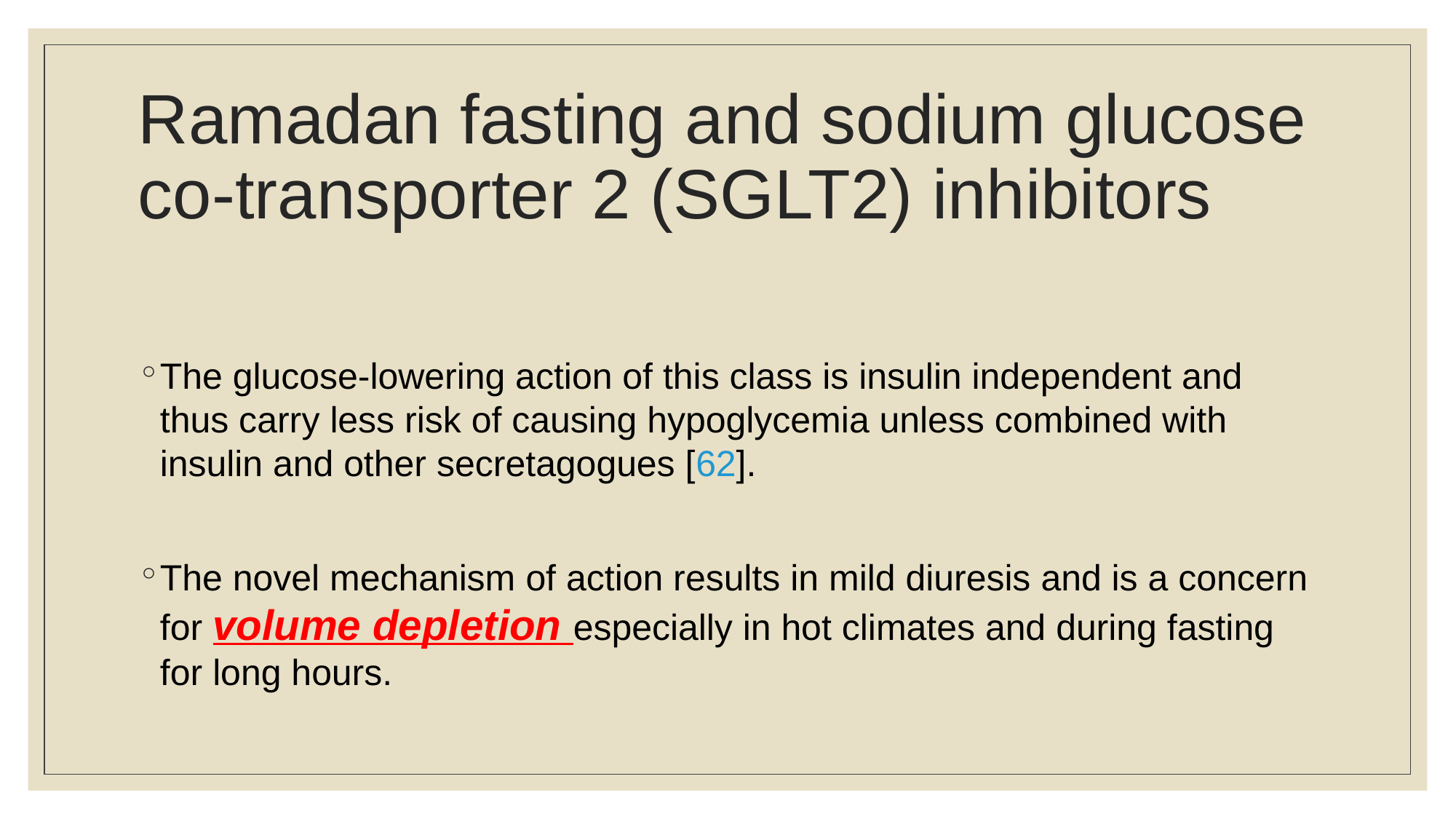

# Ramadan fasting and sodium glucose co-transporter 2 (SGLT2) inhibitors
The glucose-lowering action of this class is insulin independent and thus carry less risk of causing hypoglycemia unless combined with insulin and other secretagogues [62].

The novel mechanism of action results in mild diuresis and is a concern for volume depletion especially in hot climates and during fasting for long hours.